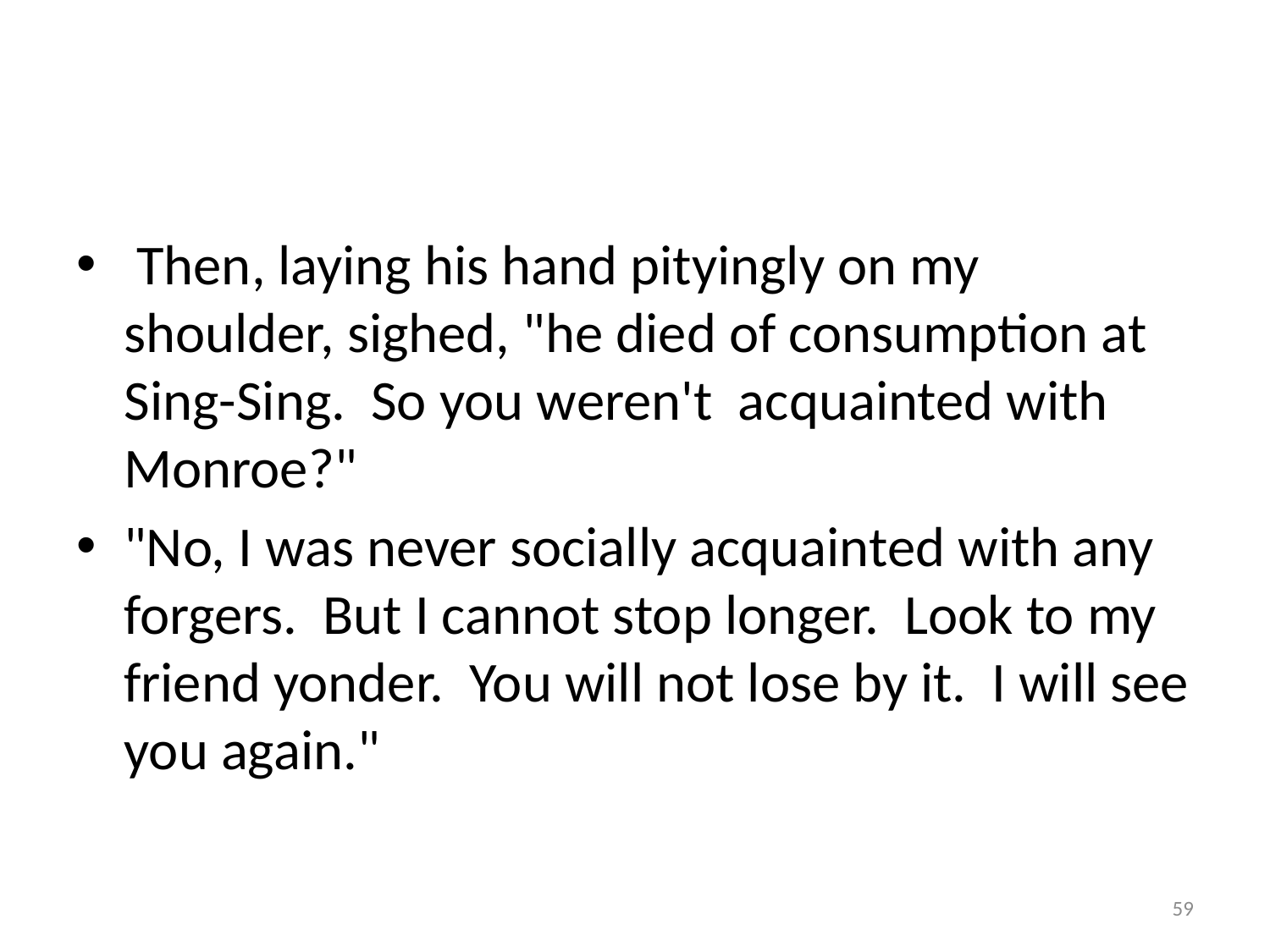

#
 Then, laying his hand pityingly on my shoulder, sighed, "he died of consumption at Sing-Sing.  So you weren't  acquainted with Monroe?"
"No, I was never socially acquainted with any forgers.  But I cannot stop longer.  Look to my friend yonder.  You will not lose by it.  I will see you again."

59